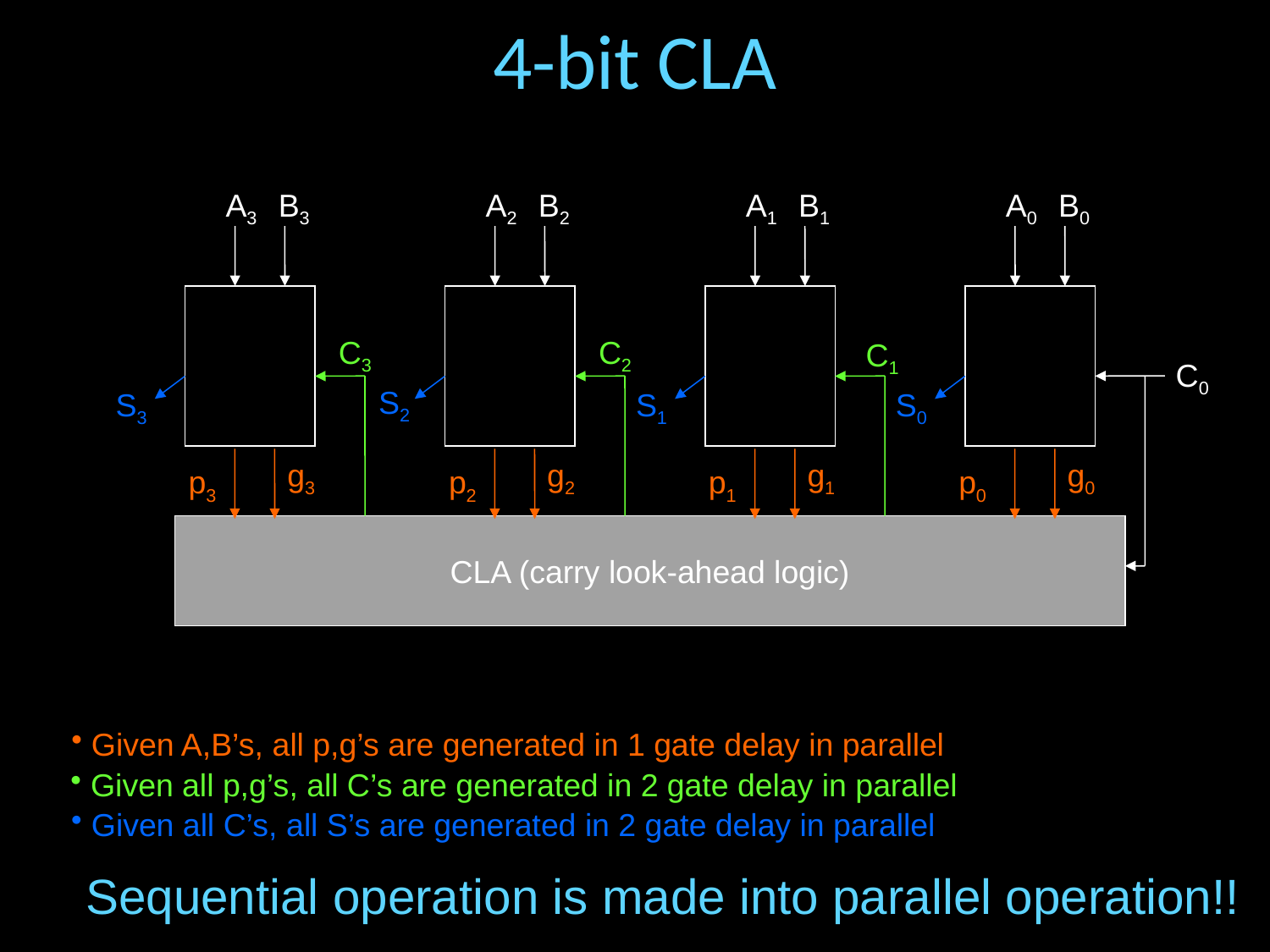

# 4-bit CLA
A3
B3
A2
B2
A1
B1
A0
B0

C3

C2

C1

 Given all p,g’s, all C’s are generated in 2 gate delay in parallel
C0
S2

S3

S1

S0
 Given all C’s, all S’s are generated in 2 gate delay in parallel

g3

g2

g1

g0
p3
p2
p1
p0
 Given A,B’s, all p,g’s are generated in 1 gate delay in parallel
CLA (carry look-ahead logic)

Sequential operation is made into parallel operation!!